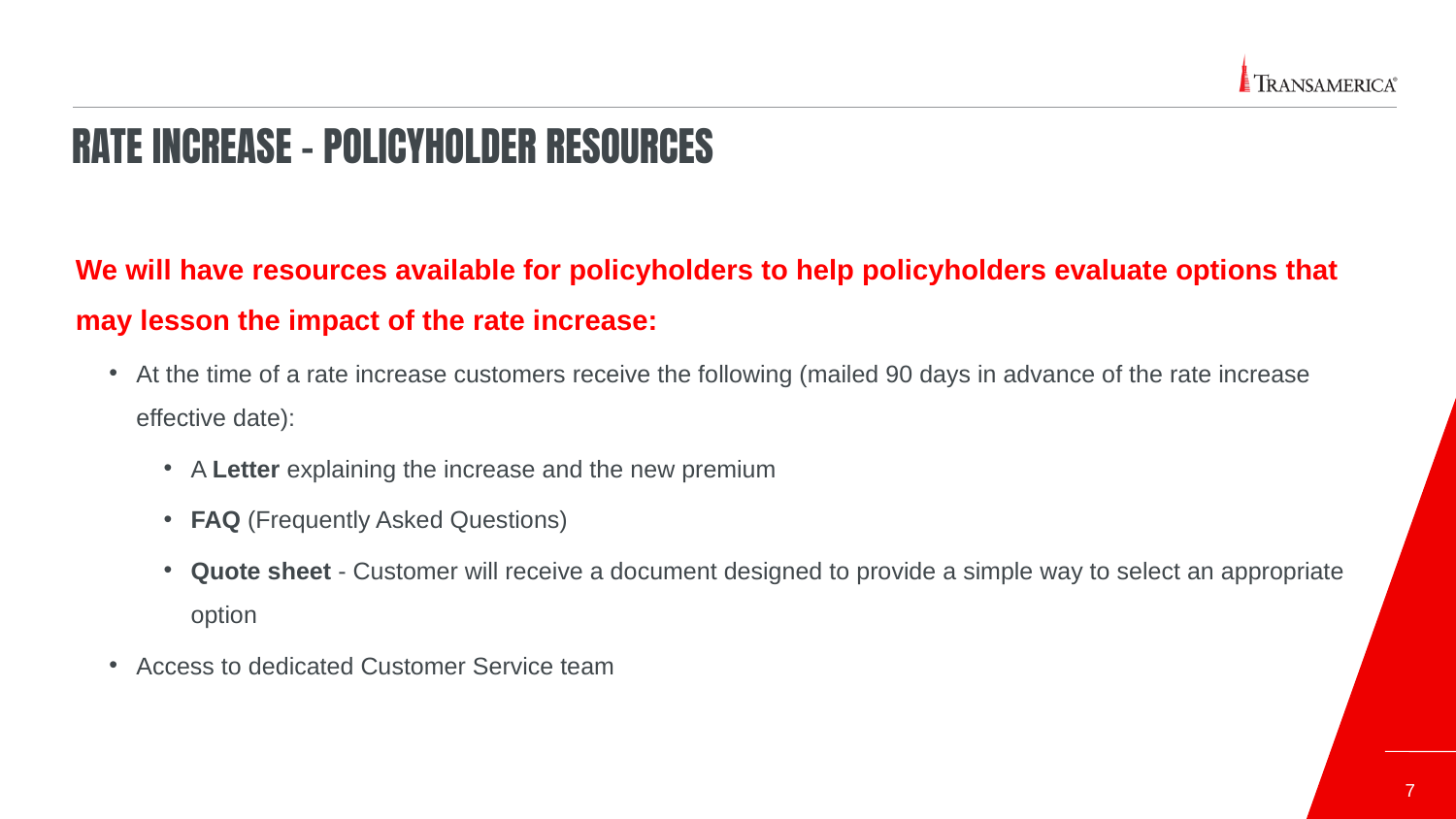

# Rate Increase - Policyholder Resources
We will have resources available for policyholders to help policyholders evaluate options that may lesson the impact of the rate increase:
At the time of a rate increase customers receive the following (mailed 90 days in advance of the rate increase effective date):
A Letter explaining the increase and the new premium
FAQ (Frequently Asked Questions)
Quote sheet - Customer will receive a document designed to provide a simple way to select an appropriate option
Access to dedicated Customer Service team

7